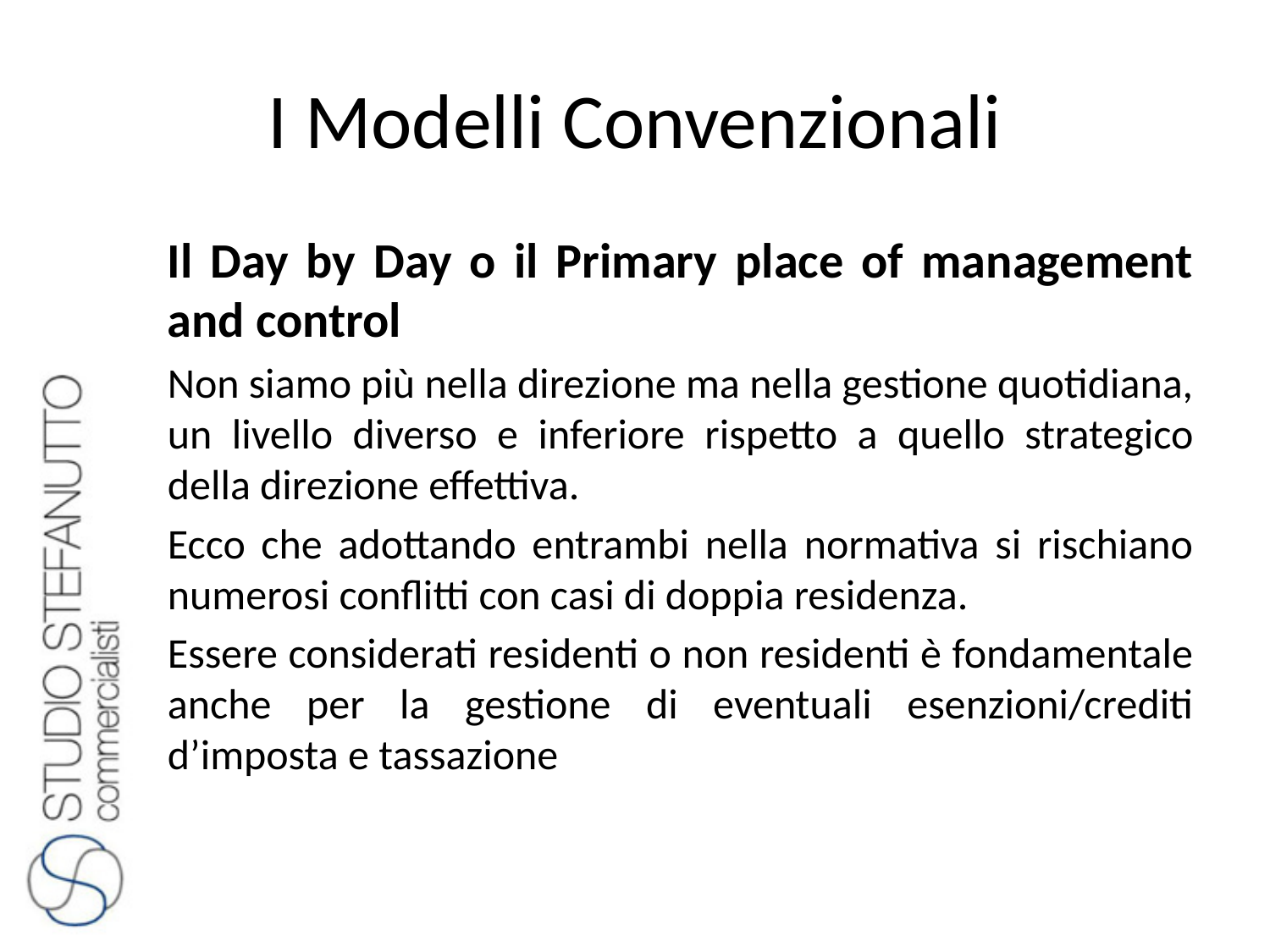

# I Modelli Convenzionali
Il Day by Day o il Primary place of management and control
Non siamo più nella direzione ma nella gestione quotidiana, un livello diverso e inferiore rispetto a quello strategico della direzione effettiva.
Ecco che adottando entrambi nella normativa si rischiano numerosi conflitti con casi di doppia residenza.
Essere considerati residenti o non residenti è fondamentale anche per la gestione di eventuali esenzioni/crediti d’imposta e tassazione